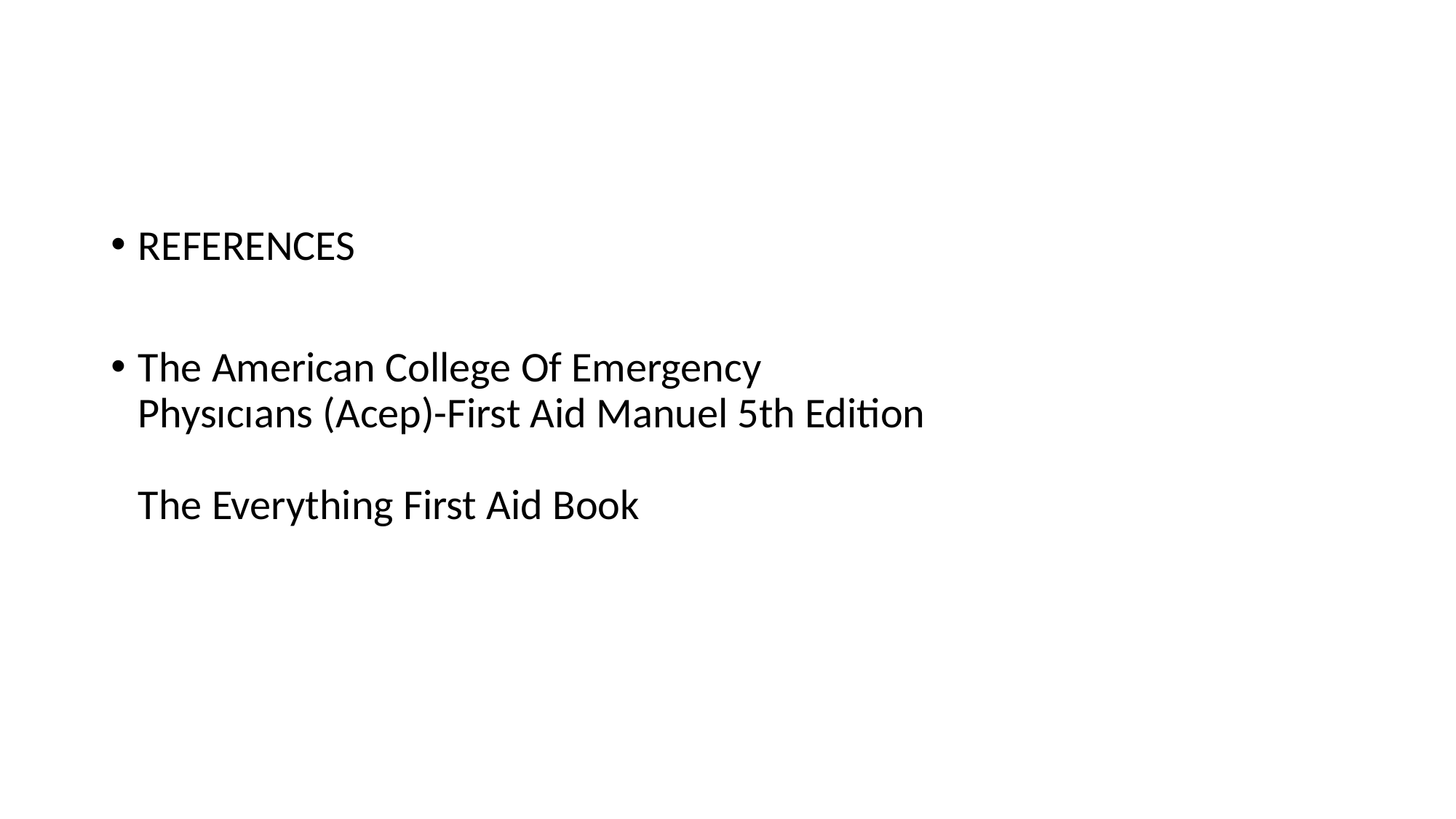

REFERENCES

The American College Of Emergency
Physıcıans (Acep)-First Aid Manuel 5th Edition
The Everything First Aid Book